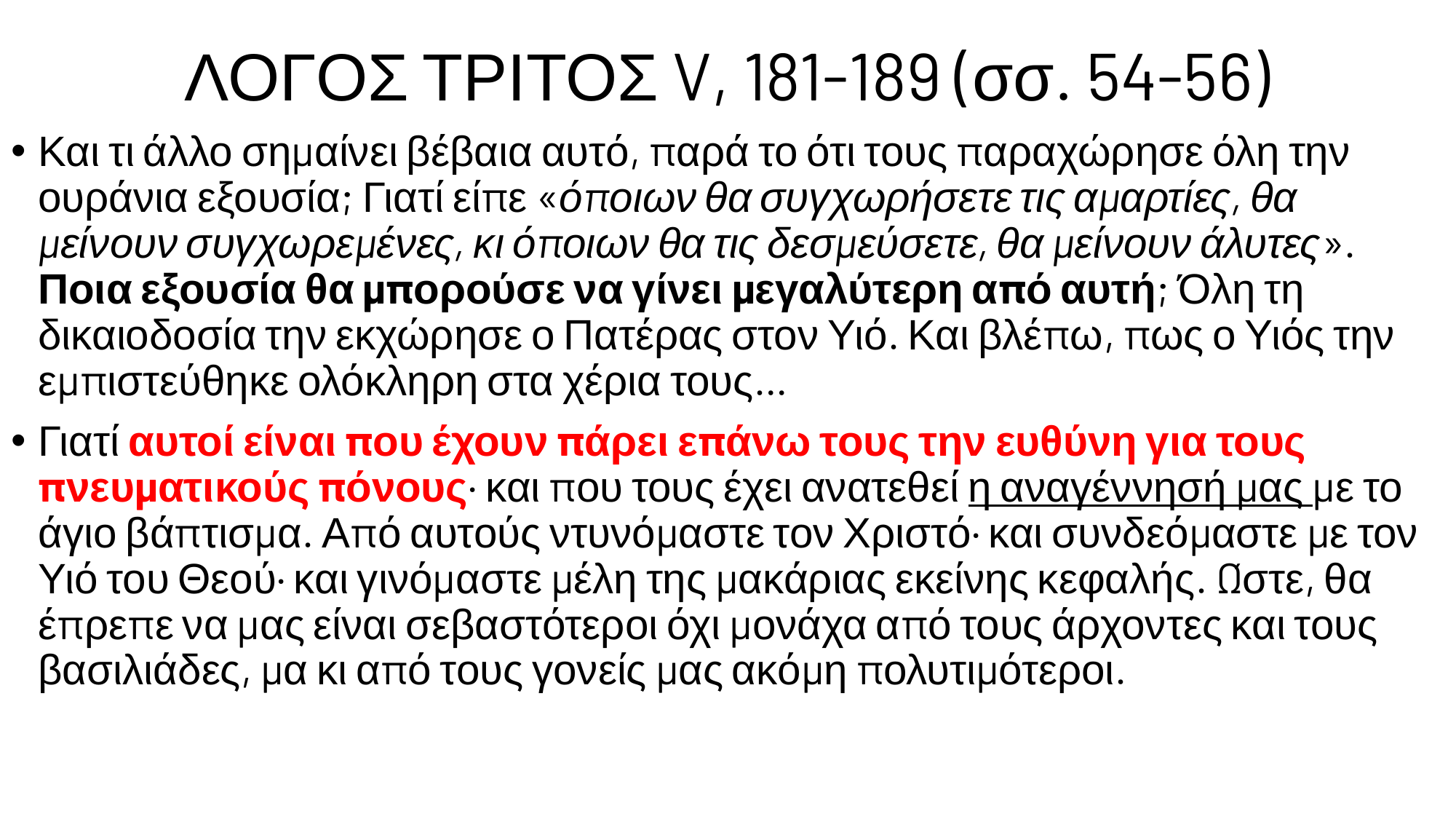

# ΛΟΓΟΣ ΤΡΙΤΟΣ V, 181-189 (σσ. 54-56)
Και τι άλλο σημαίνει βέβαια αυτό, παρά το ότι τους παραχώρησε όλη την ουράνια εξουσία; Γιατί είπε «όποιων θα συγχωρήσετε τις αμαρτίες, θα μείνουν συγχωρεμένες, κι όποιων θα τις δεσμεύσετε, θα μείνουν άλυτες». Ποια εξουσία θα μπορούσε να γίνει μεγαλύτερη από αυτή; Όλη τη δικαιοδοσία την εκχώρησε ο Πατέρας στον Υιό. Και βλέπω, πως ο Υιός την εμπιστεύθηκε ολόκληρη στα χέρια τους…
Γιατί αυτοί είναι που έχουν πάρει επάνω τους την ευθύνη για τους πνευματικούς πόνους· και που τους έχει ανατεθεί η αναγέννησή μας με το άγιο βάπτισμα. Από αυτούς ντυνόμαστε τον Χριστό· και συνδεόμαστε με τον Υιό του Θεού· και γινόμαστε μέλη της μακάριας εκείνης κεφαλής. Ώστε, θα έπρεπε να μας είναι σεβαστότεροι όχι μονάχα από τους άρχοντες και τους βασιλιάδες, μα κι από τους γονείς μας ακόμη πολυτιμότεροι.